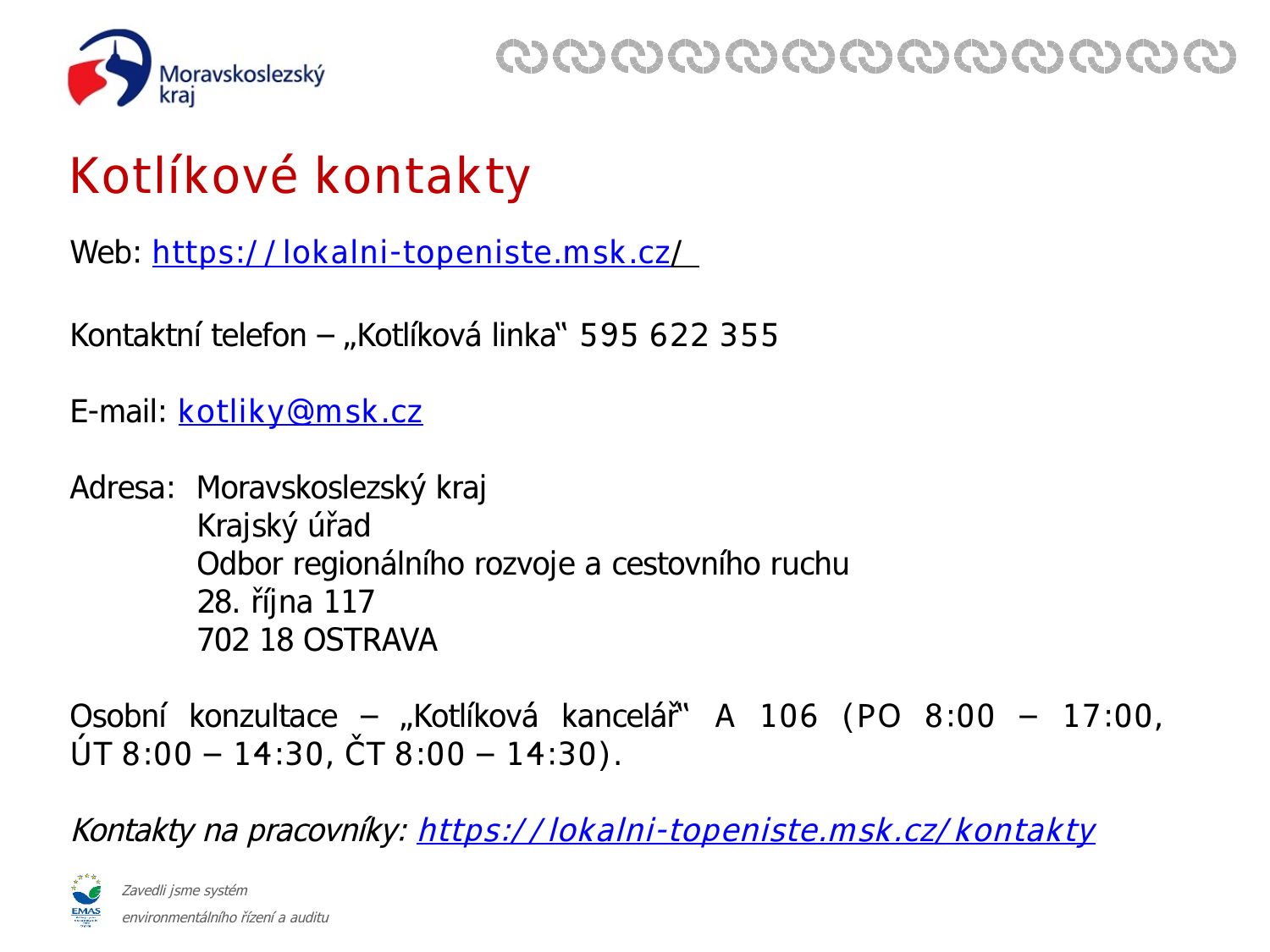

# Kotlíkové kontakty
Web: https://lokalni-topeniste.msk.cz/

Kontaktní telefon – „Kotlíková linka“ 595 622 355

E-mail: kotliky@msk.cz

Adresa:  Moravskoslezský kraj
	Krajský úřad
	Odbor regionálního rozvoje a cestovního ruchu
	28. října 117
	702 18 OSTRAVA

Osobní konzultace – „Kotlíková kancelář“ A 106 (PO 8:00 – 17:00,
ÚT 8:00 – 14:30, ČT 8:00 – 14:30).

Kontakty na pracovníky: https://lokalni-topeniste.msk.cz/kontakty